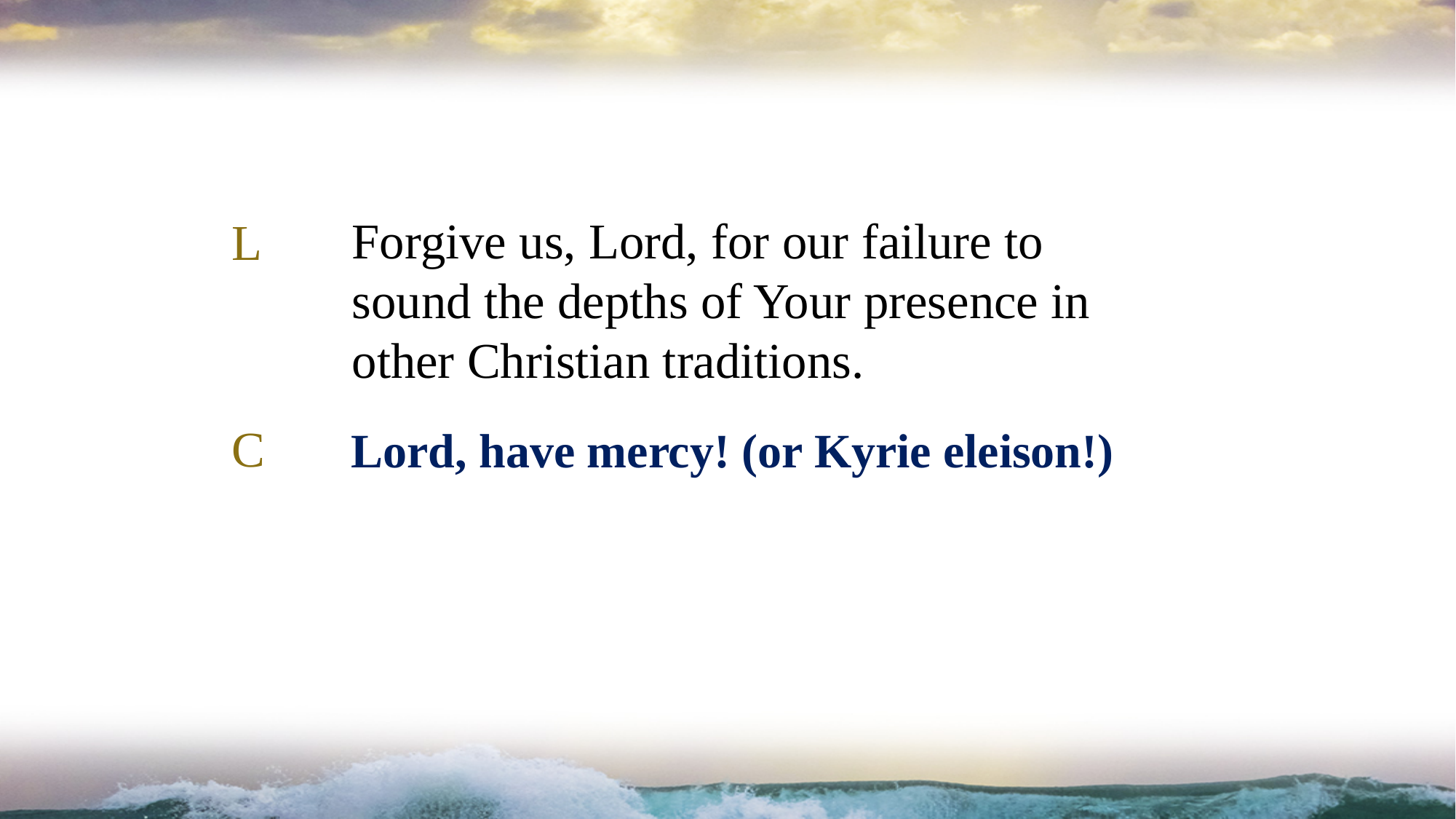

Forgive us, Lord, for our failure to sound the depths of Your presence in other Christian traditions.

L
# Lord, have mercy! (or Kyrie eleison!)
C